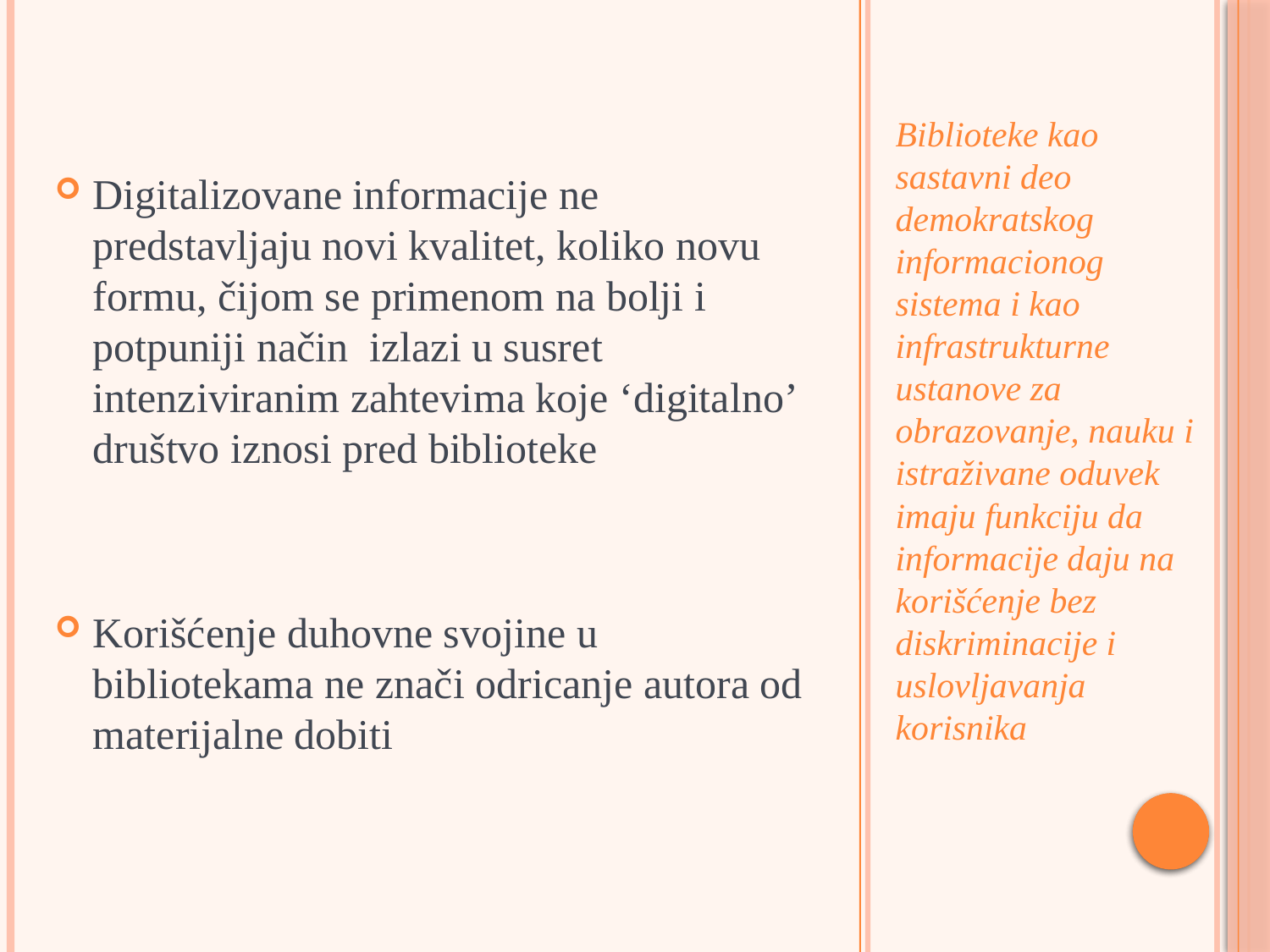

Digitalizovane informacije ne predstavljaju novi kvalitet, koliko novu formu, čijom se primenom na bolji i potpuniji način  izlazi u susret intenziviranim zahtevima koje ‘digitalno’ društvo iznosi pred biblioteke

Korišćenje duhovne svojine u bibliotekama ne znači odricanje autora od materijalne dobiti

Biblioteke kao sastavni deo demokratskog informacionog sistema i kao infrastrukturne ustanove za obrazovanje, nauku i istraživane oduvek imaju funkciju da informacije daju na korišćenje bez diskriminacije i uslovljavanja korisnika
#